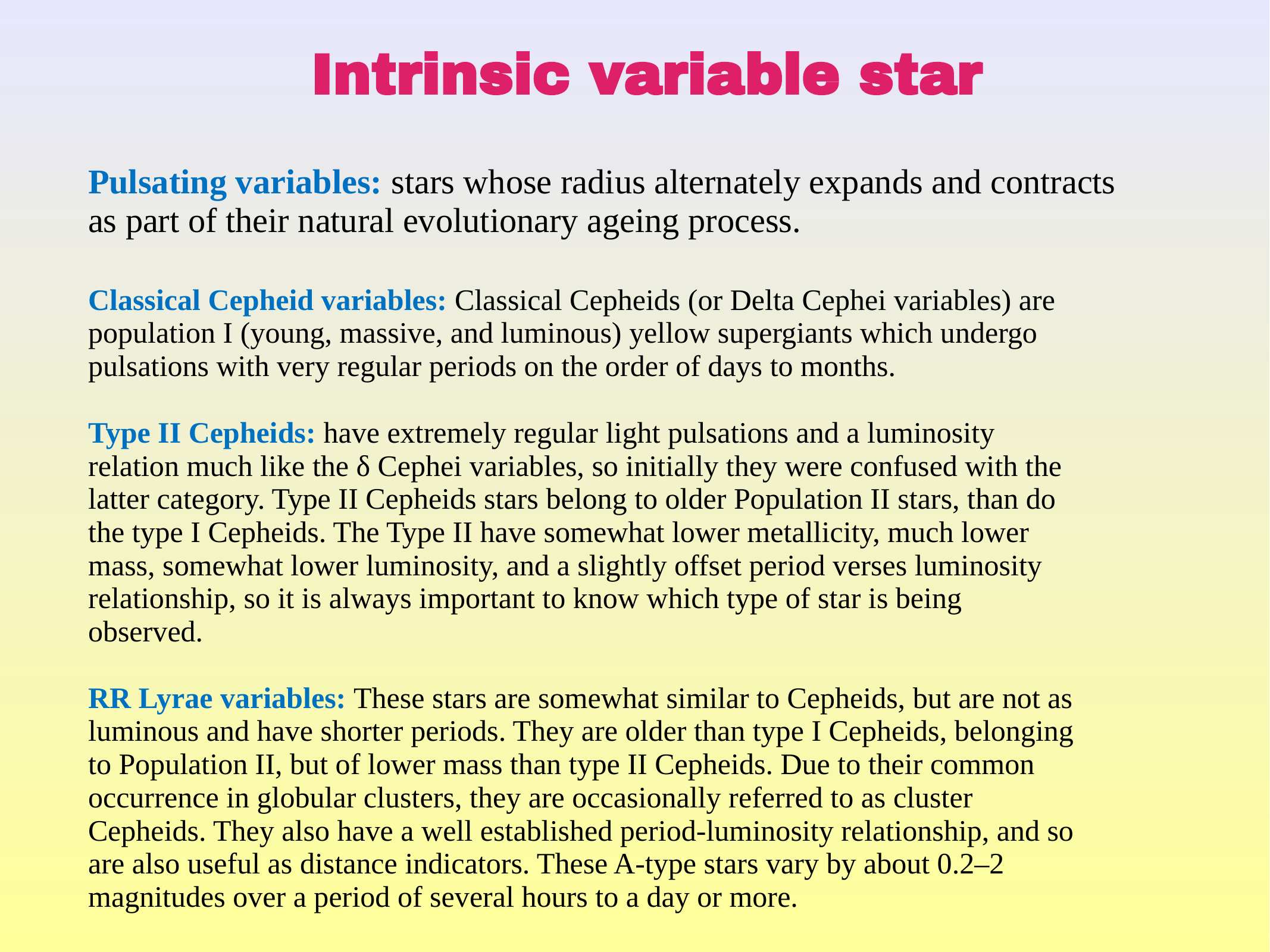

Intrinsic variable star
Pulsating variables: stars whose radius alternately expands and contracts as part of their natural evolutionary ageing process.
Classical Cepheid variables: Classical Cepheids (or Delta Cephei variables) are population I (young, massive, and luminous) yellow supergiants which undergo pulsations with very regular periods on the order of days to months.

Type II Cepheids: have extremely regular light pulsations and a luminosity relation much like the δ Cephei variables, so initially they were confused with the latter category. Type II Cepheids stars belong to older Population II stars, than do the type I Cepheids. The Type II have somewhat lower metallicity, much lower mass, somewhat lower luminosity, and a slightly offset period verses luminosity relationship, so it is always important to know which type of star is being observed.

RR Lyrae variables: These stars are somewhat similar to Cepheids, but are not as luminous and have shorter periods. They are older than type I Cepheids, belonging to Population II, but of lower mass than type II Cepheids. Due to their common occurrence in globular clusters, they are occasionally referred to as cluster Cepheids. They also have a well established period-luminosity relationship, and so are also useful as distance indicators. These A-type stars vary by about 0.2–2 magnitudes over a period of several hours to a day or more.